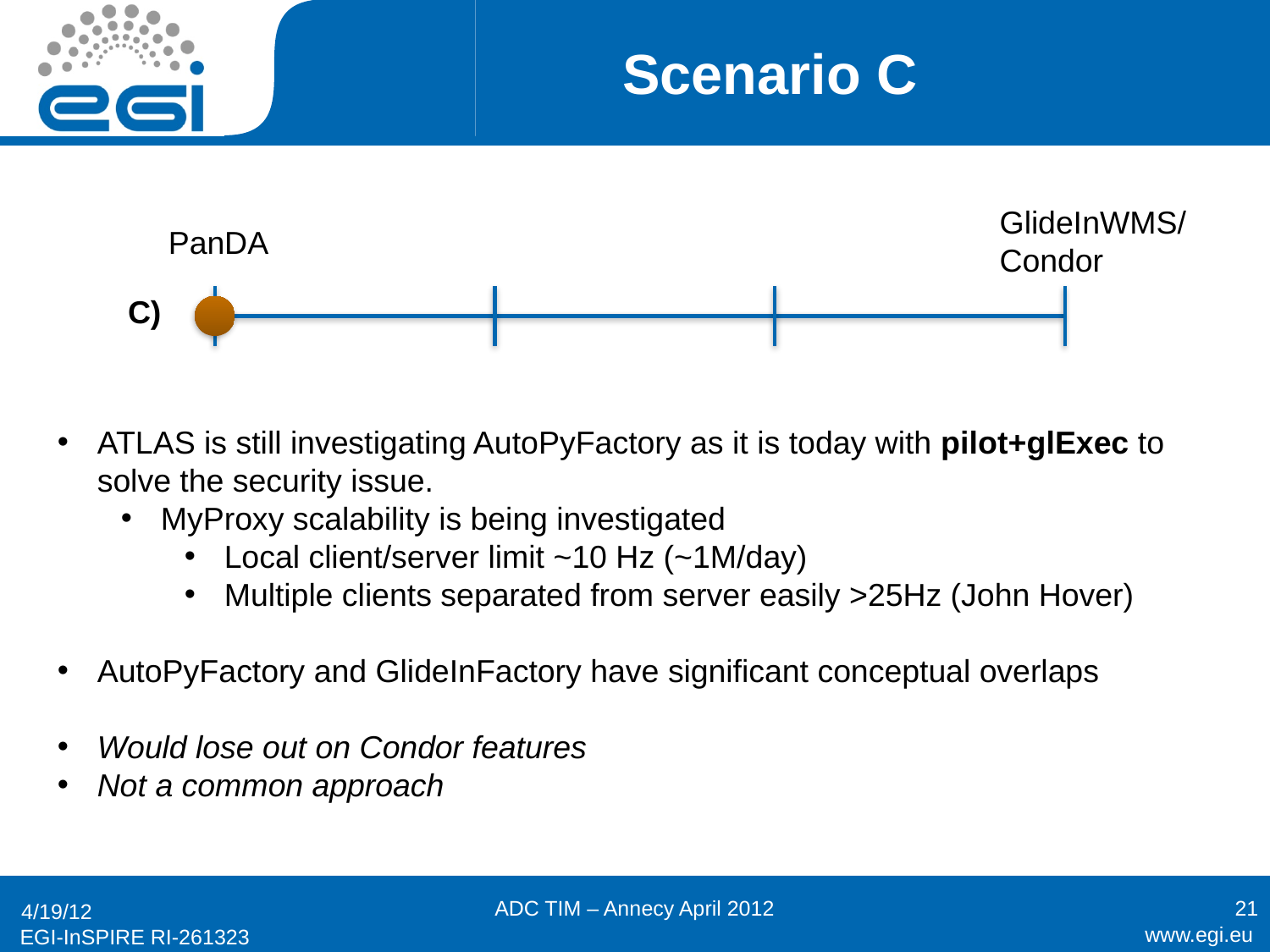

# Scenario C
GlideInWMS/
Condor
PanDA
C)

ATLAS is still investigating AutoPyFactory as it is today with pilot+glExec to solve the security issue.
MyProxy scalability is being investigated
Local client/server limit ~10 Hz (~1M/day)
Multiple clients separated from server easily >25Hz (John Hover)

AutoPyFactory and GlideInFactory have significant conceptual overlaps

Would lose out on Condor features
Not a common approach
ADC TIM – Annecy April 2012
21
4/19/12